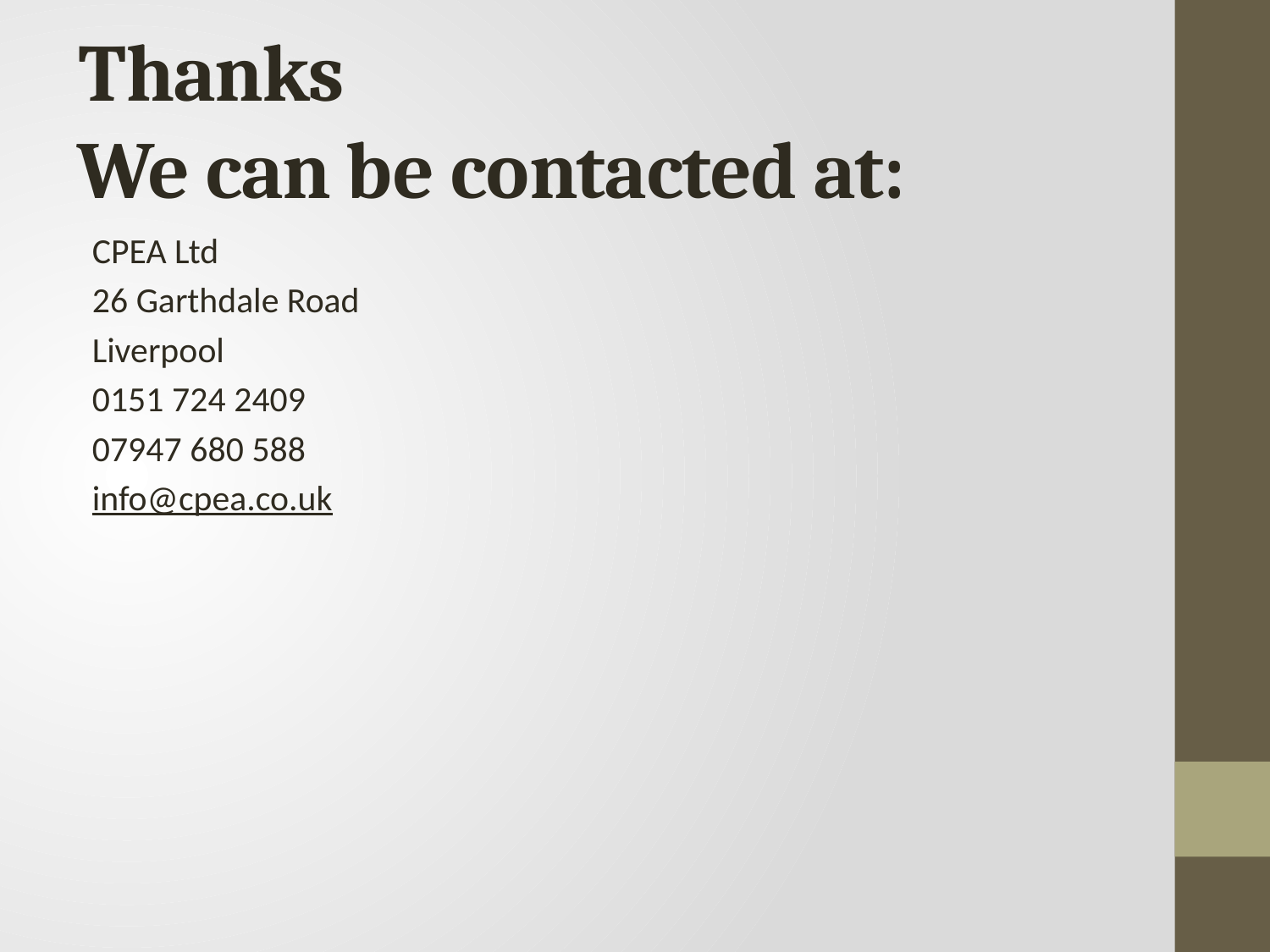

# Thanks We can be contacted at:
CPEA Ltd
26 Garthdale Road
Liverpool
0151 724 2409
07947 680 588
info@cpea.co.uk